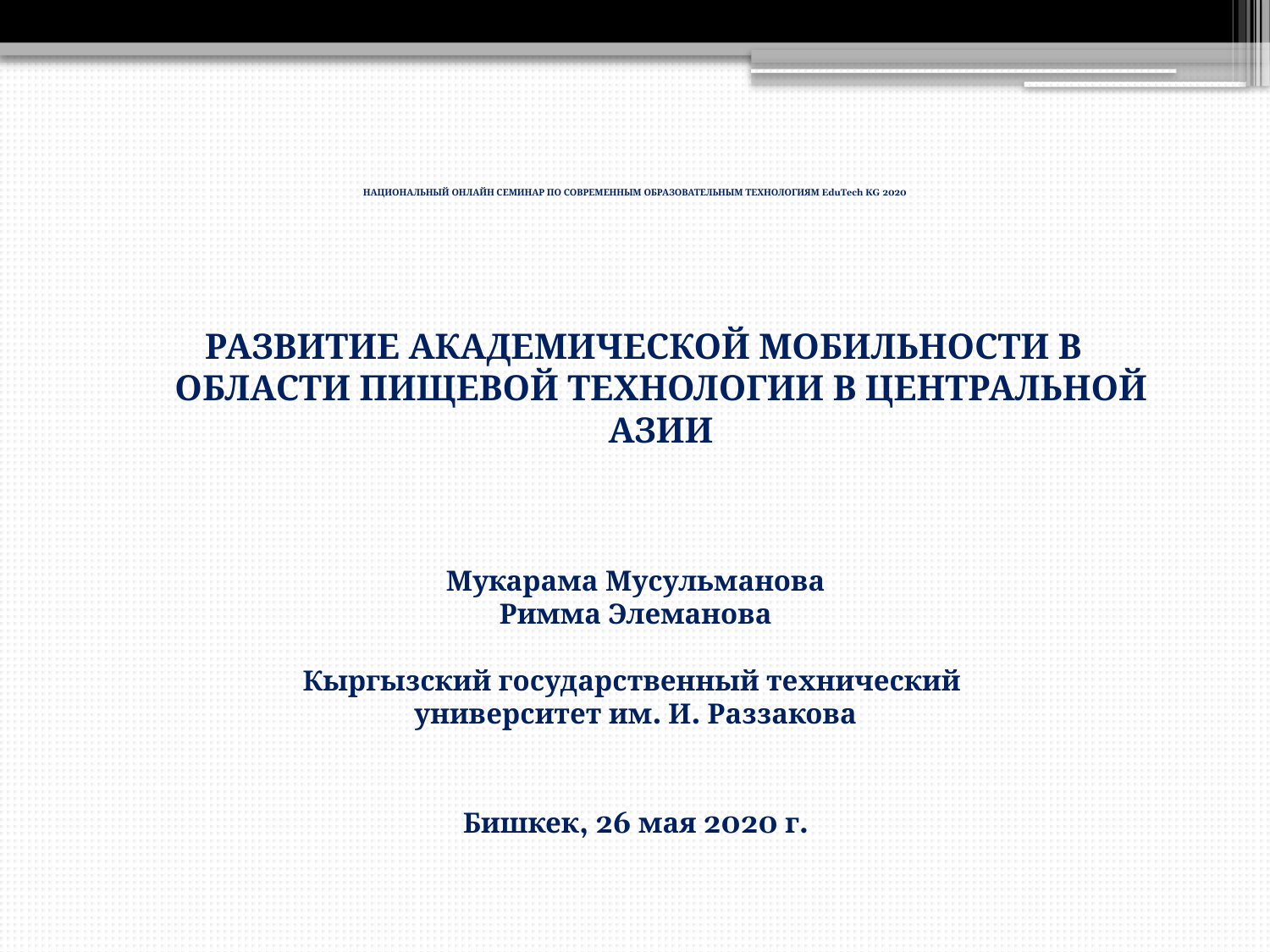

# НАЦИОНАЛЬНЫЙ ОНЛАЙН СЕМИНАР ПО СОВРЕМЕННЫМ ОБРАЗОВАТЕЛЬНЫМ ТЕХНОЛОГИЯМ EduTech KG 2020

РАЗВИТИЕ АКАДЕМИЧЕСКОЙ МОБИЛЬНОСТИ В ОБЛАСТИ ПИЩЕВОЙ ТЕХНОЛОГИИ В ЦЕНТРАЛЬНОЙ АЗИИ

Мукарама Мусульманова
Римма Элеманова

Кыргызский государственный технический
университет им. И. Раззакова

Бишкек, 26 мая 2020 г.